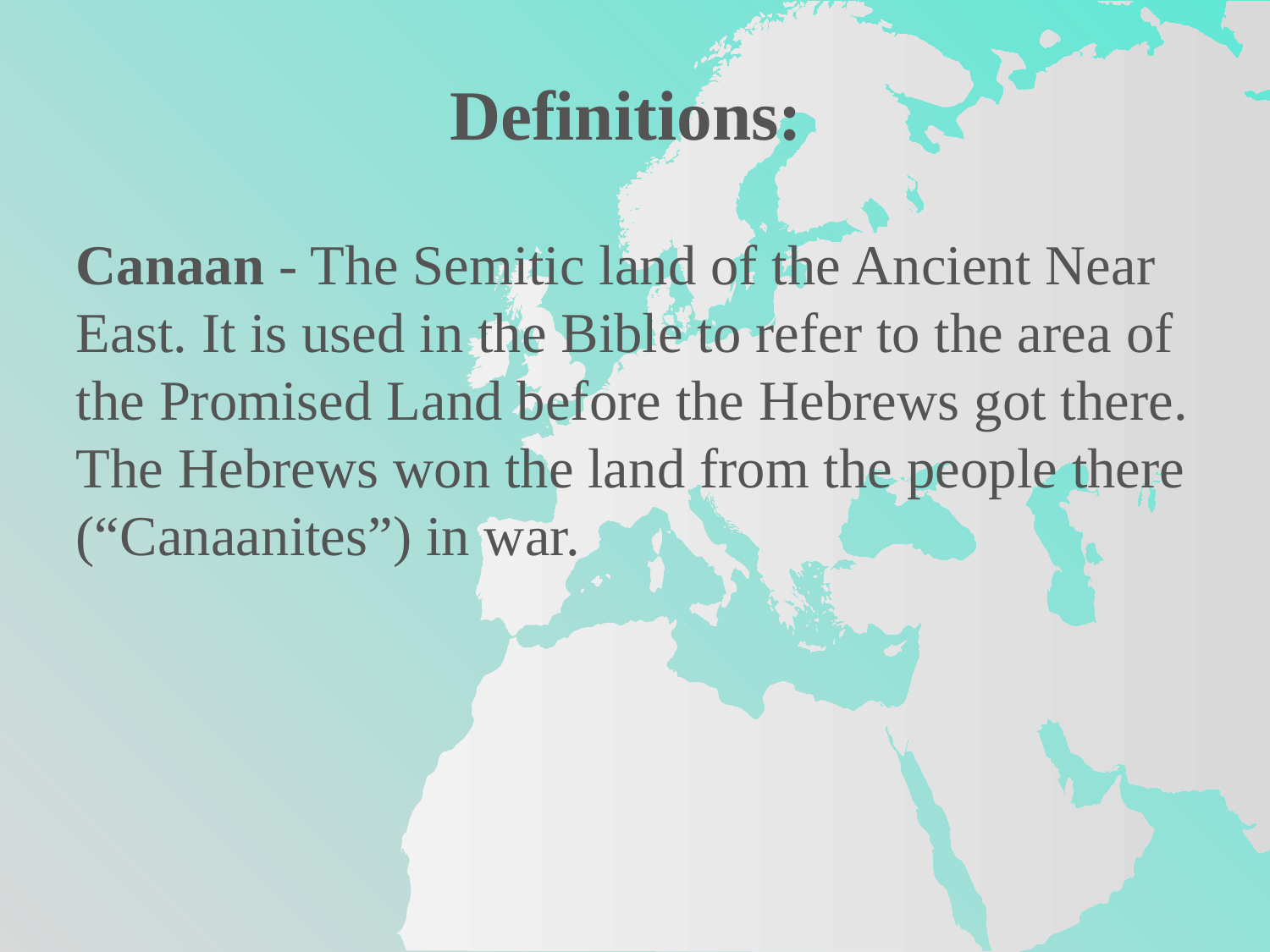

Definitions:
Canaan - The Semitic land of the Ancient Near East. It is used in the Bible to refer to the area of the Promised Land before the Hebrews got there. The Hebrews won the land from the people there (“Canaanites”) in war.